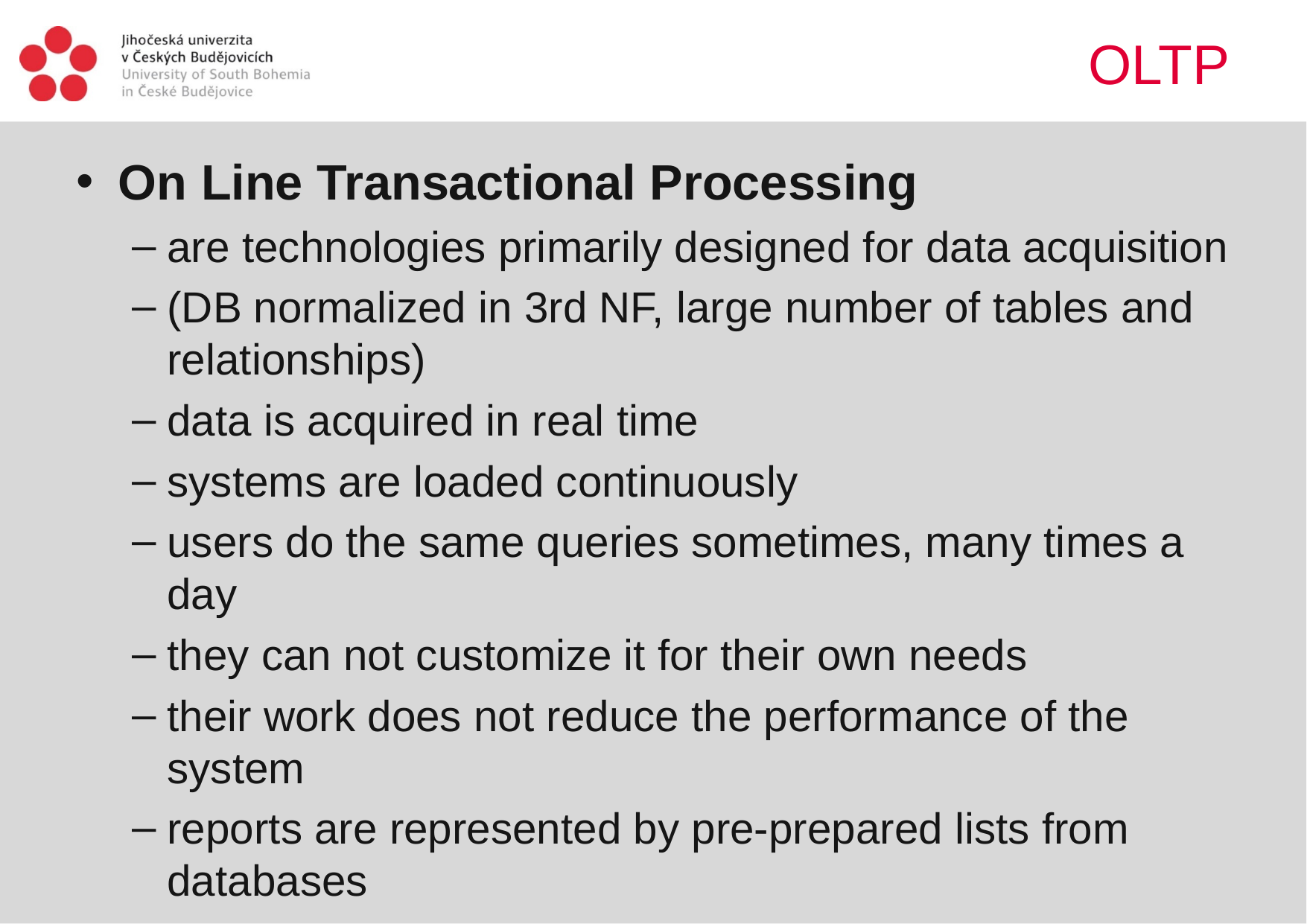

# OLTP
On Line Transactional Processing
are technologies primarily designed for data acquisition
(DB normalized in 3rd NF, large number of tables and relationships)
data is acquired in real time
systems are loaded continuously
users do the same queries sometimes, many times a day
they can not customize it for their own needs
their work does not reduce the performance of the system
reports are represented by pre-prepared lists from databases